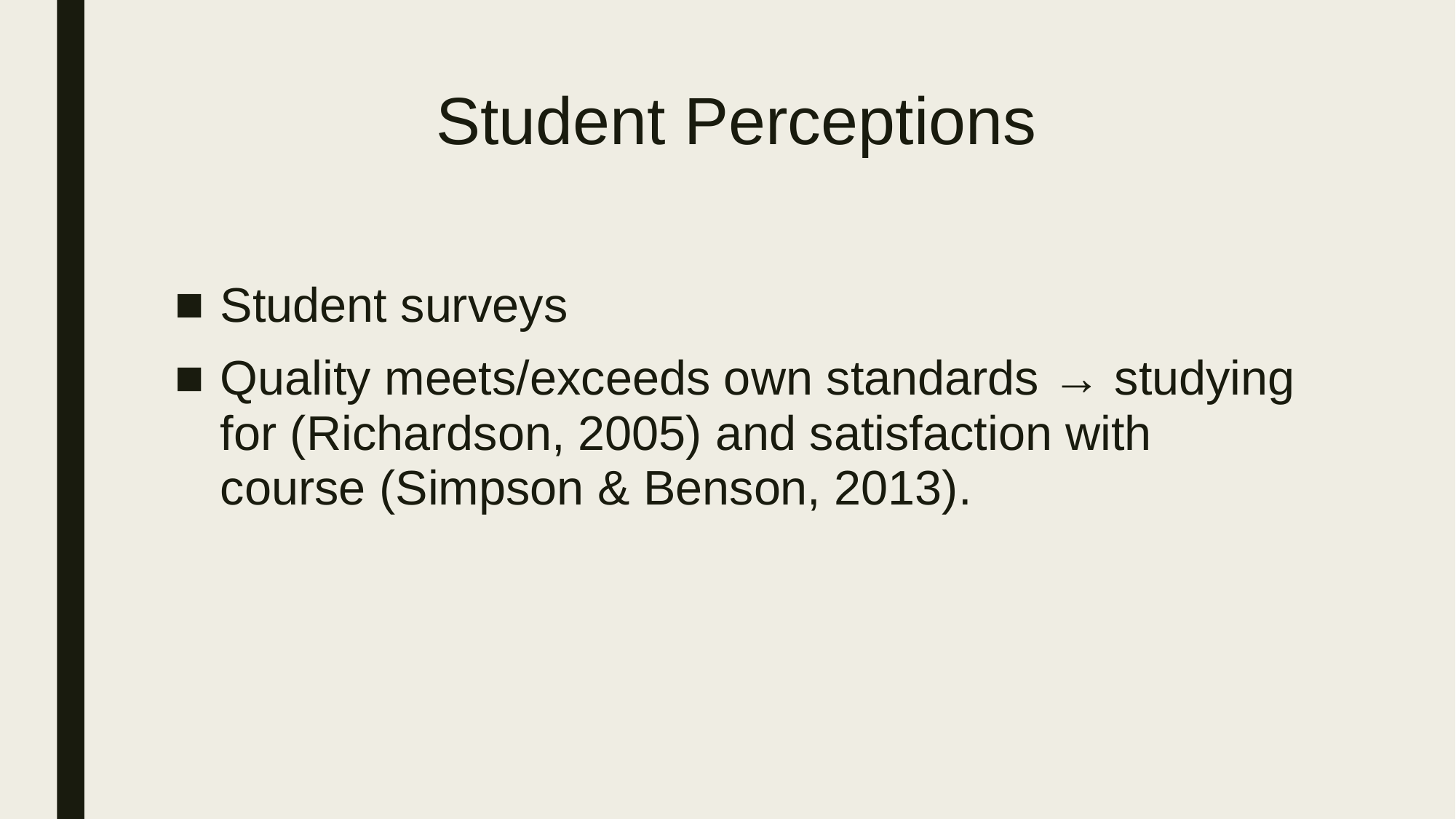

# Student Perceptions
Student surveys
Quality meets/exceeds own standards → studying for (Richardson, 2005) and satisfaction with course (Simpson & Benson, 2013).